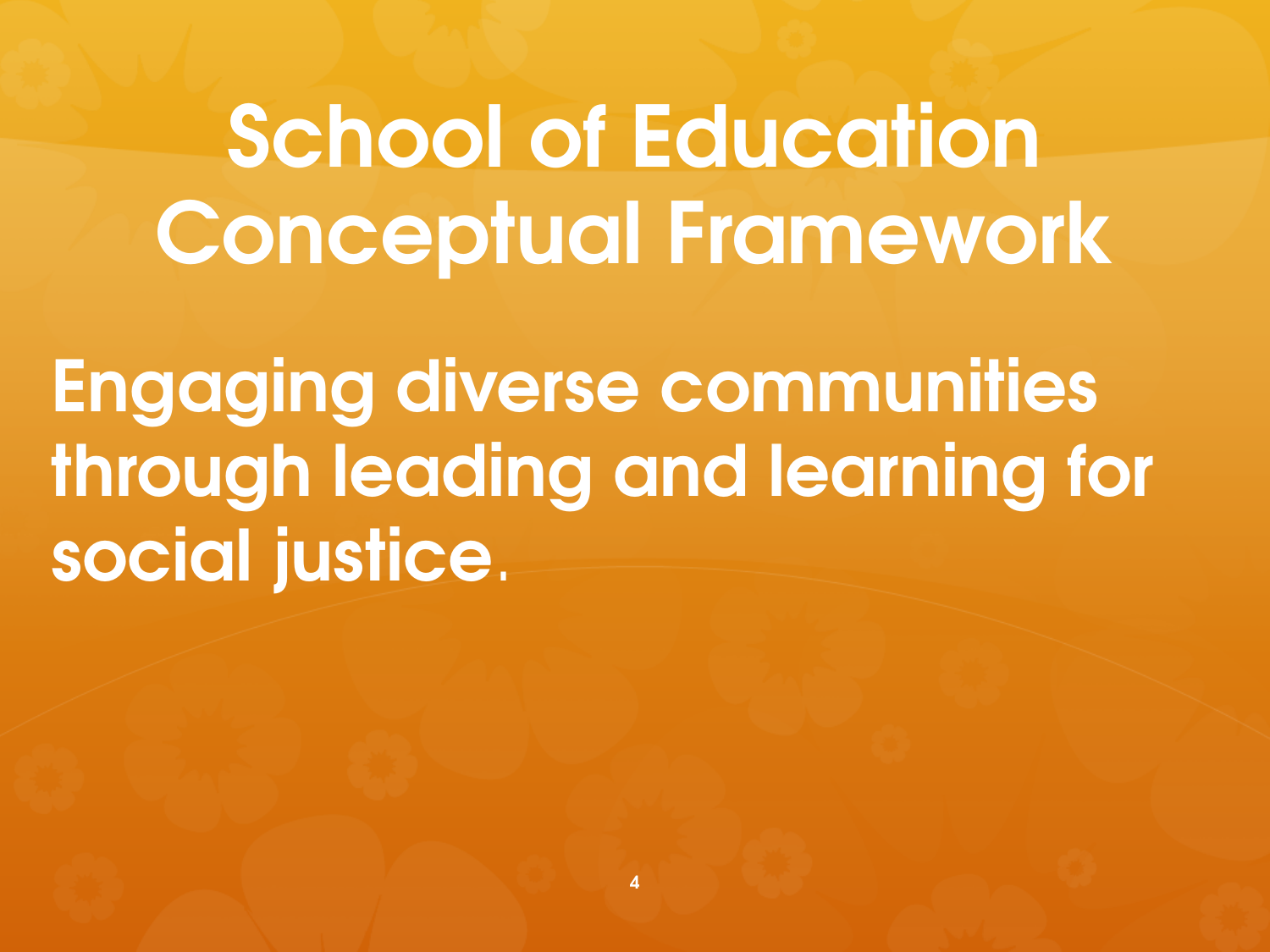

# School of Education Conceptual Framework
Engaging diverse communities through leading and learning for social justice.

4